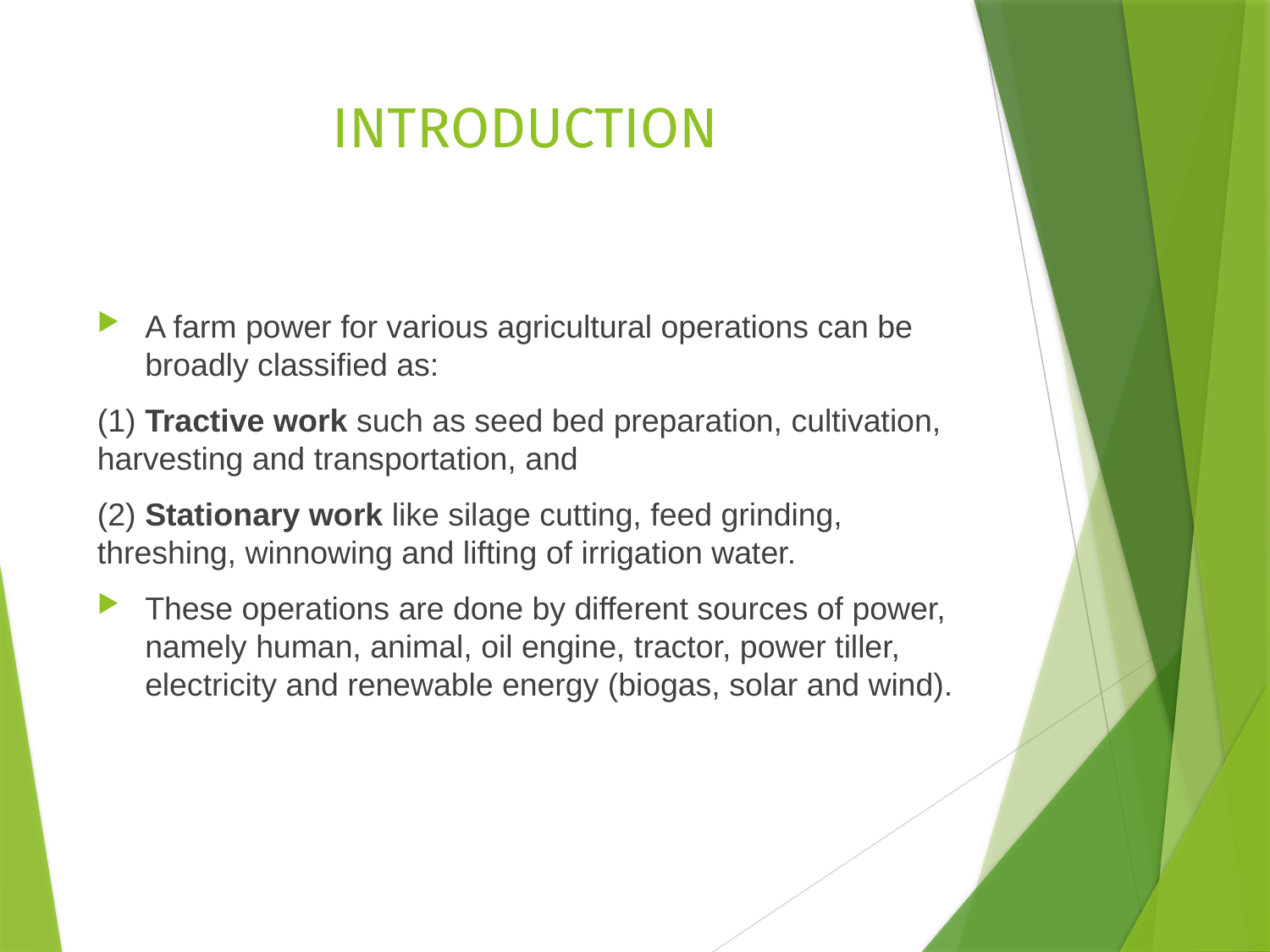

# INTRODUCTION
A farm power for various agricultural operations can be broadly classified as:
(1) Tractive work such as seed bed preparation, cultivation, harvesting and transportation, and
(2) Stationary work like silage cutting, feed grinding, threshing, winnowing and lifting of irrigation water.
These operations are done by different sources of power, namely human, animal, oil engine, tractor, power tiller, electricity and renewable energy (biogas, solar and wind).